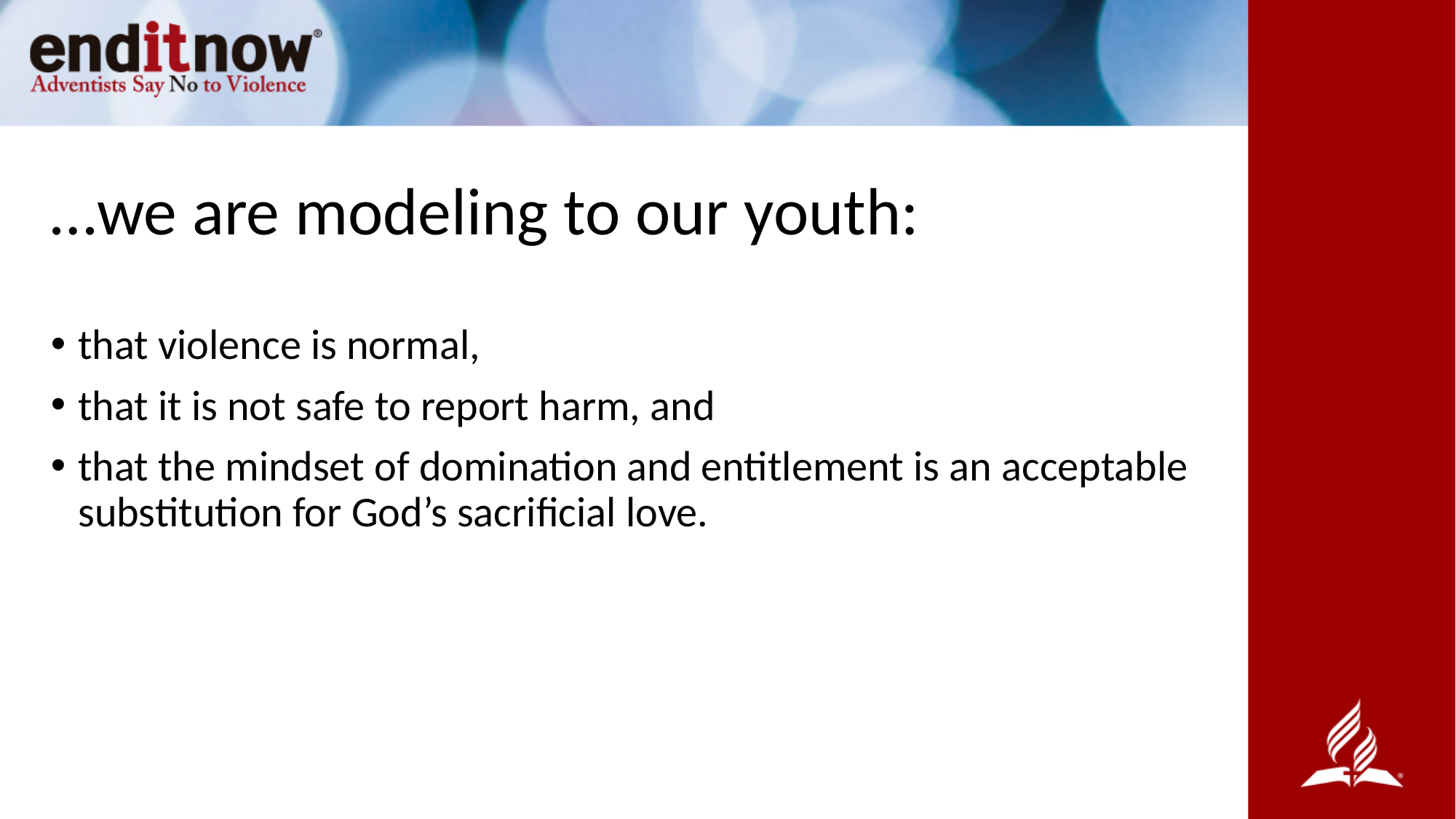

# …we are modeling to our youth:
that violence is normal,
that it is not safe to report harm, and
that the mindset of domination and entitlement is an acceptable substitution for God’s sacrificial love.